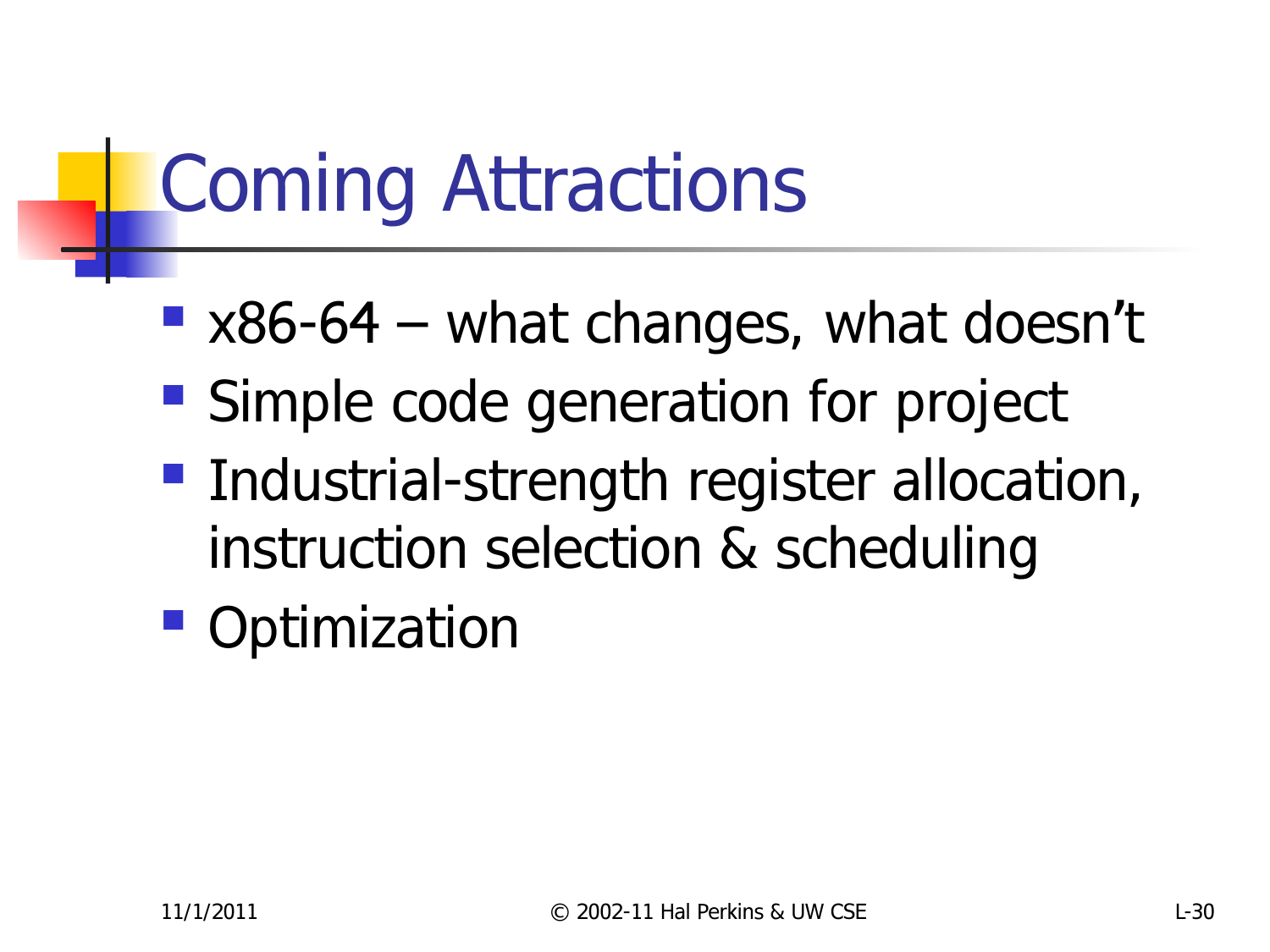

# Coming Attractions
x86-64 – what changes, what doesn’t
Simple code generation for project
Industrial-strength register allocation, instruction selection & scheduling
Optimization
11/1/2011
© 2002-11 Hal Perkins & UW CSE
L-30